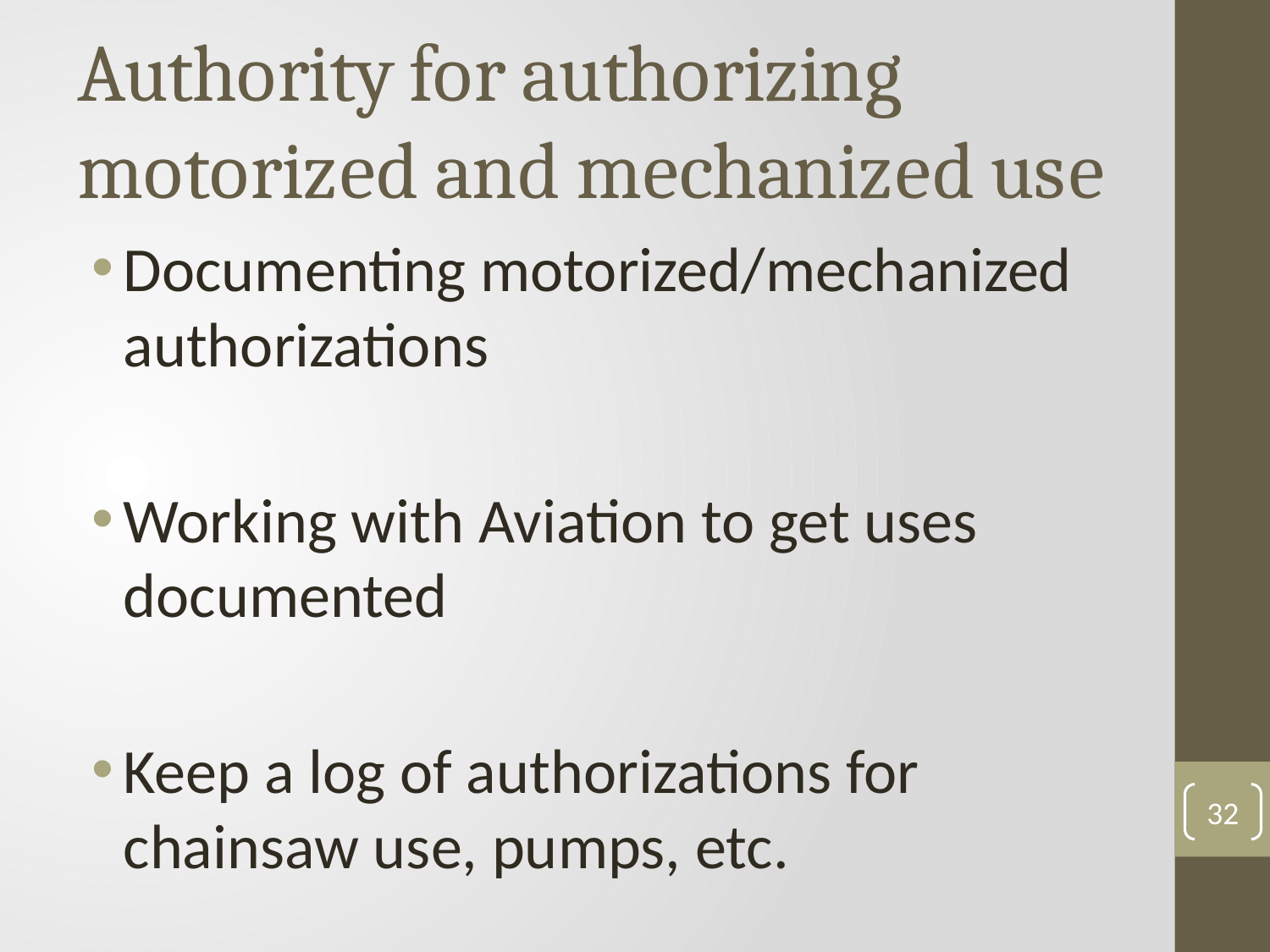

# Authority for authorizing motorized and mechanized use
Documenting motorized/mechanized authorizations

Working with Aviation to get uses documented

Keep a log of authorizations for chainsaw use, pumps, etc.

32